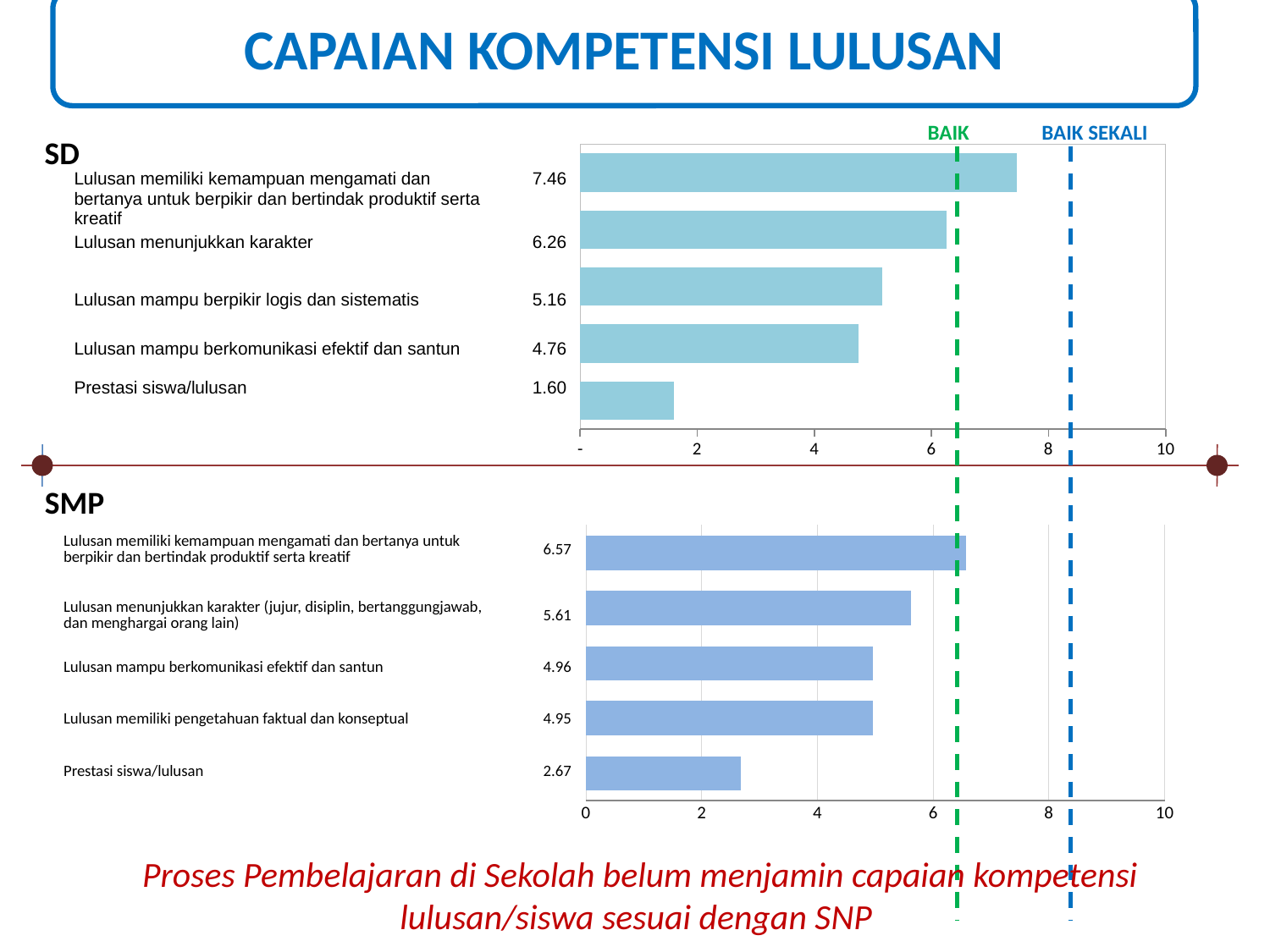

CAPAIAN KOMPETENSI LULUSAN
BAIK
BAIK SEKALI
SD

### Chart

| Category |  |
|---|---|
| Prestasi siswa/lulusan | 1.6042463181232 |
| Lulusan mampu berkomunikasi efektif dan santun | 4.759559723973539 |
| Lulusan memiliki pengetahuan faktual dan konseptual  | 5.157906729620261 |
| Lulusan menunjukkan karakter (jujur, disiplin, bertanggungjawab, dan menghargai orang lain)  | 6.26272308870885 |
| Lulusan memiliki kemampuan mengamati dan bertanya untuk berpikir dan bertindak produktif serta kreatif  | 7.455333735881903 |
| Lulusan memiliki kemampuan mengamati dan bertanya untuk berpikir dan bertindak produktif serta kreatif | 7.46 |
| --- | --- |
| Lulusan menunjukkan karakter | 6.26 |
| Lulusan mampu berpikir logis dan sistematis | 5.16 |
| Lulusan mampu berkomunikasi efektif dan santun | 4.76 |
| Prestasi siswa/lulusan | 1.60 |

SMP

### Chart

| Category |  |
|---|---|
| Prestasi siswa/lulusan | 2.67 |
| Lulusan memiliki pengetahuan faktual dan konseptual  | 4.95 |
| Lulusan mampu berkomunikasi efektif dan santun | 4.96 |
| Lulusan menunjukkan karakter (jujur, disiplin, bertanggungjawab, dan menghargai orang lain)  | 5.6099999999999985 |
| Lulusan memiliki kemampuan mengamati dan bertanya untuk berpikir dan bertindak produktif serta kreatif  | 6.57 |
| Lulusan memiliki kemampuan mengamati dan bertanya untuk berpikir dan bertindak produktif serta kreatif | 6.57 |
| --- | --- |
| Lulusan menunjukkan karakter (jujur, disiplin, bertanggungjawab, dan menghargai orang lain) | 5.61 |
| Lulusan mampu berkomunikasi efektif dan santun | 4.96 |
| Lulusan memiliki pengetahuan faktual dan konseptual | 4.95 |
| Prestasi siswa/lulusan | 2.67 |
Proses Pembelajaran di Sekolah belum menjamin capaian kompetensi lulusan/siswa sesuai dengan SNP